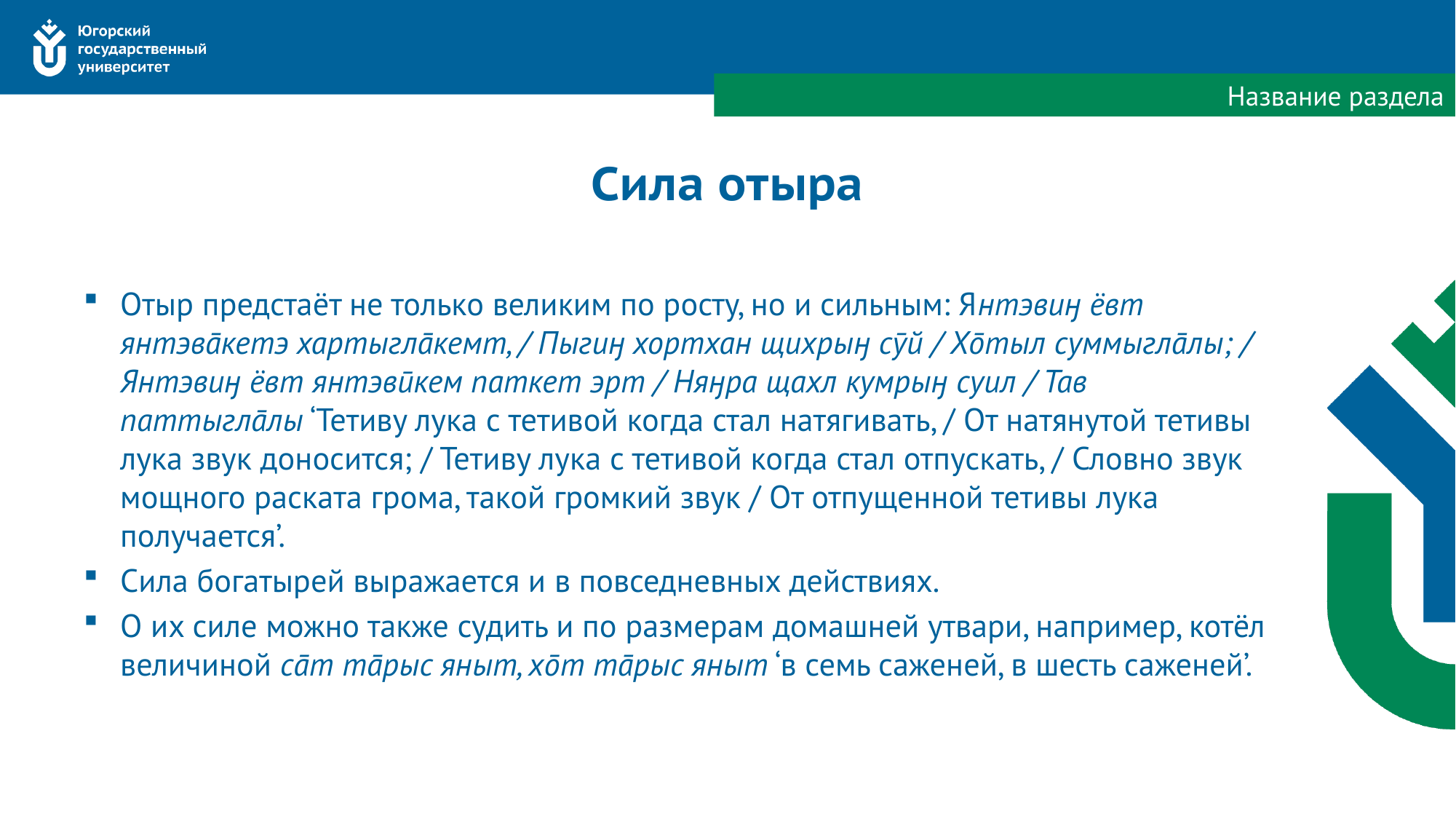

Название раздела
# Сила отыра
Отыр предстаёт не только великим по росту, но и сильным: Янтэвиӈ ёвт янтэвāкетэ хартыглāкемт, / Пыгиӈ хортхан щихрыӈ сӯй / Хōтыл суммыглāлы; / Янтэвиӈ ёвт янтэвӣкем паткет эрт / Няӈра щахл кумрыӈ суил / Тав паттыглāлы ‘Тетиву лука с тетивой когда стал натягивать, / От натянутой тетивы лука звук доносится; / Тетиву лука с тетивой когда стал отпускать, / Словно звук мощного раската грома, такой громкий звук / От отпущенной тетивы лука получается’.
Сила богатырей выражается и в повседневных действиях.
О их силе можно также судить и по размерам домашней утвари, например, котёл величиной сāт тāрыс яныт, хōт тāрыс яныт ‘в семь саженей, в шесть саженей’.